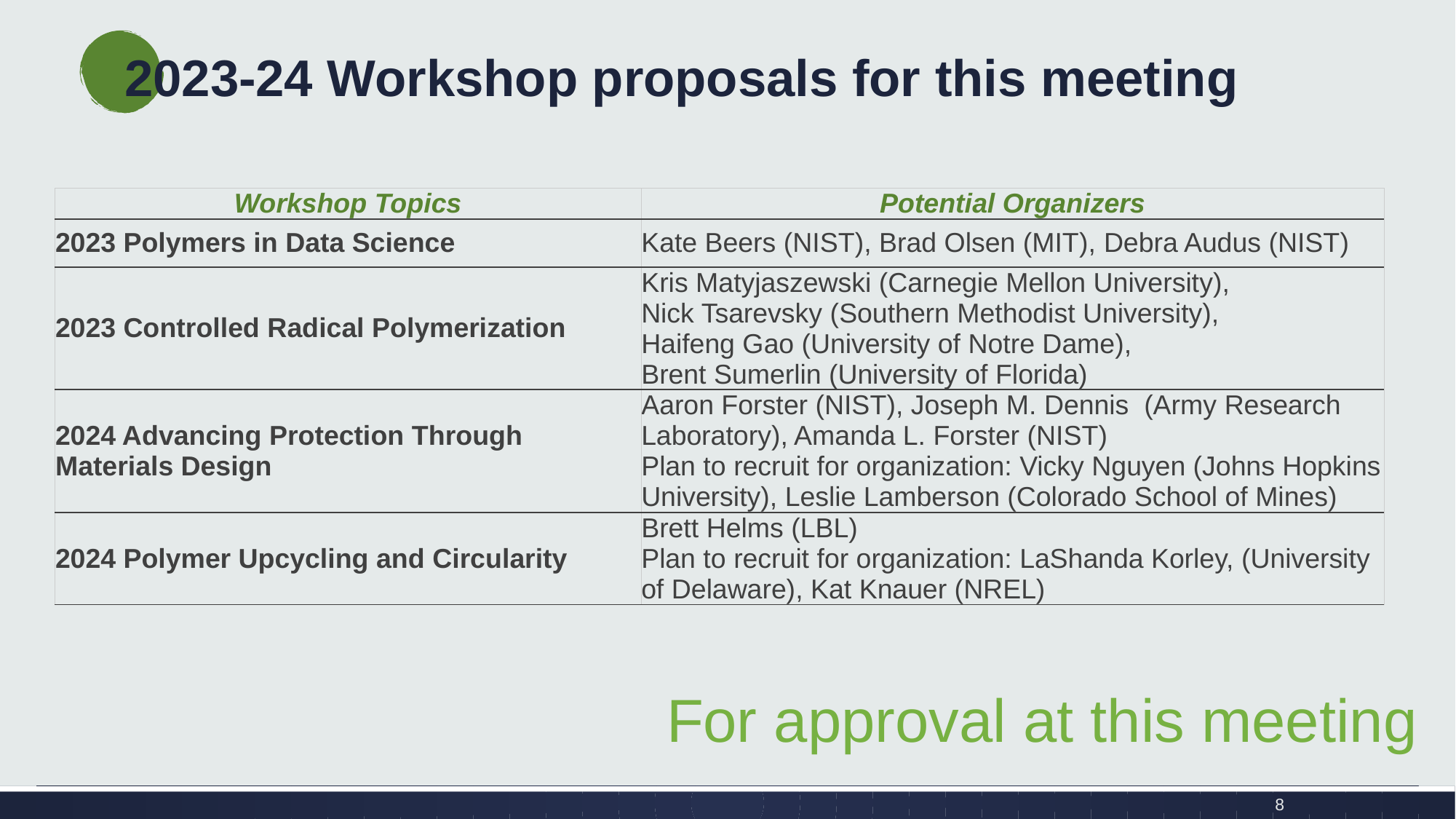

2023-24 Workshop proposals for this meeting

| Workshop Topics | Potential Organizers |
| --- | --- |
| 2023 Polymers in Data Science | Kate Beers (NIST), Brad Olsen (MIT), Debra Audus (NIST) |
| 2023 Controlled Radical Polymerization | Kris Matyjaszewski (Carnegie Mellon University), ​ Nick Tsarevsky (Southern Methodist University), ​ Haifeng Gao (University of Notre Dame), Brent Sumerlin (University of Florida) |
| 2024 Advancing Protection Through Materials Design | Aaron Forster (NIST), Joseph M. Dennis (Army Research Laboratory), Amanda L. Forster (NIST) Plan to recruit for organization: Vicky Nguyen (Johns Hopkins University), Leslie Lamberson (Colorado School of Mines) |
| 2024 Polymer Upcycling and Circularity | Brett Helms (LBL) Plan to recruit for organization: LaShanda Korley, (University of Delaware), Kat Knauer (NREL) |
For approval at this meeting
8